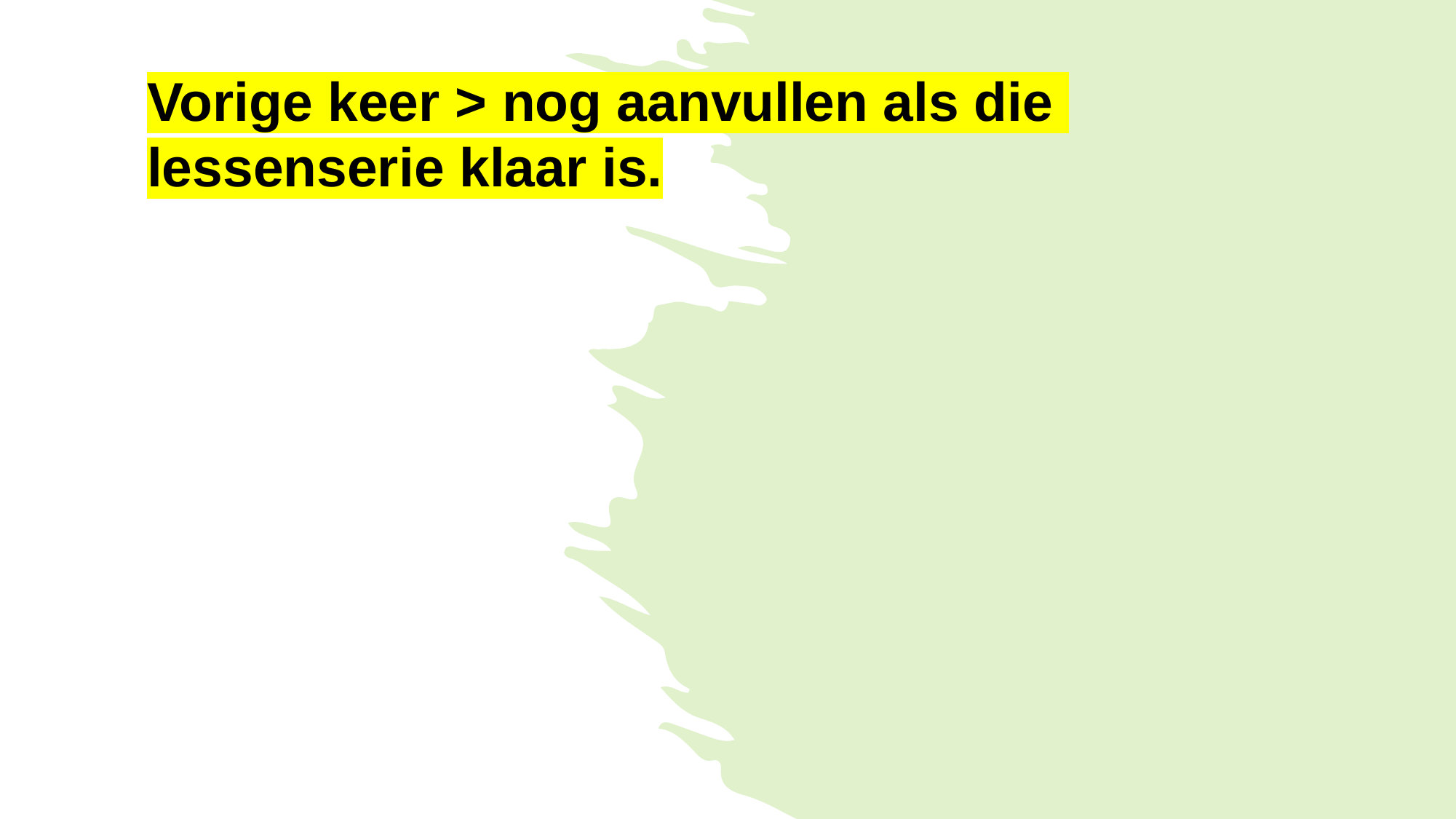

Vorige keer > nog aanvullen als die
lessenserie klaar is.